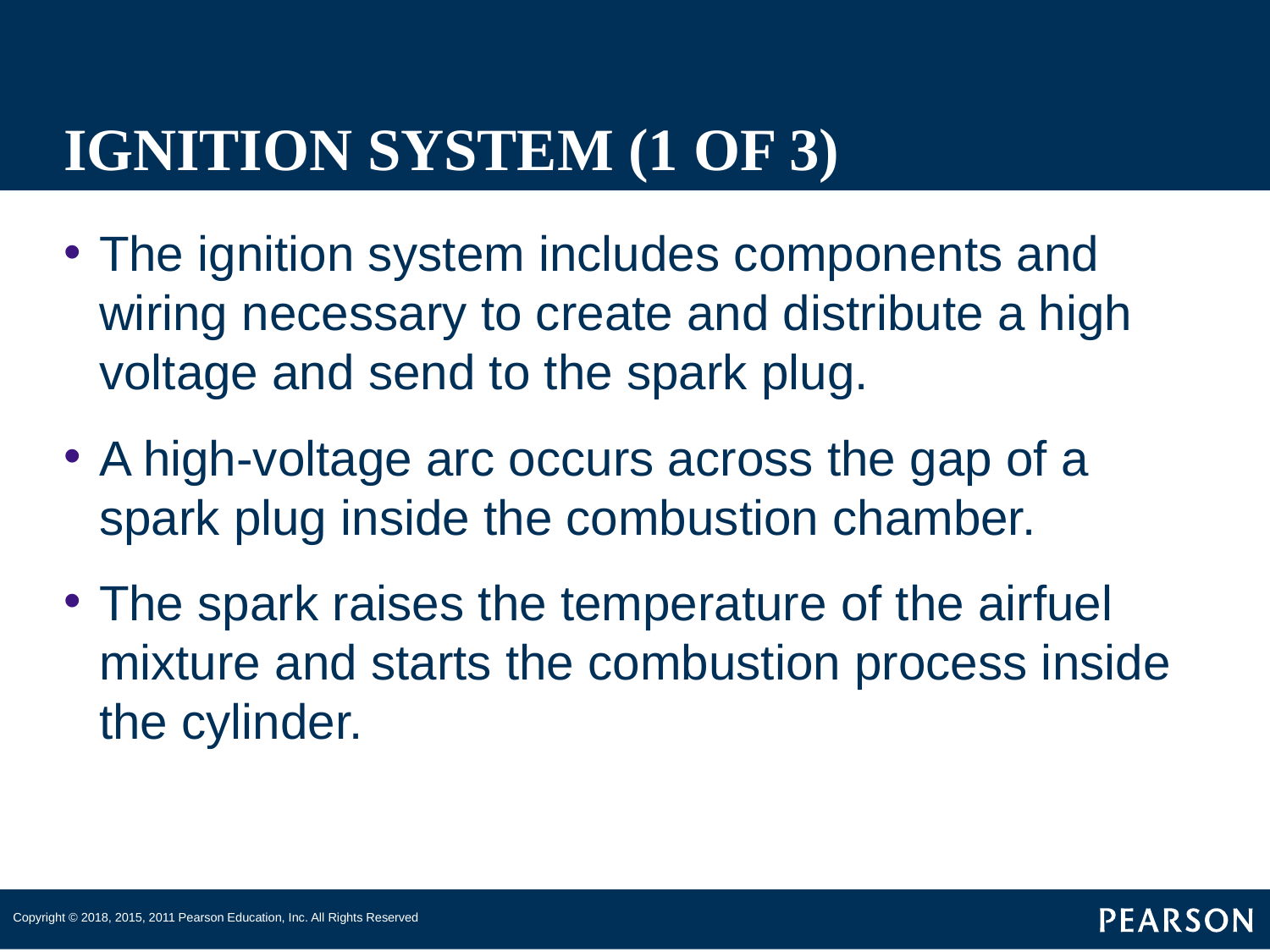

# IGNITION SYSTEM (1 OF 3)
The ignition system includes components and wiring necessary to create and distribute a high voltage and send to the spark plug.
A high-voltage arc occurs across the gap of a spark plug inside the combustion chamber.
The spark raises the temperature of the airfuel mixture and starts the combustion process inside the cylinder.